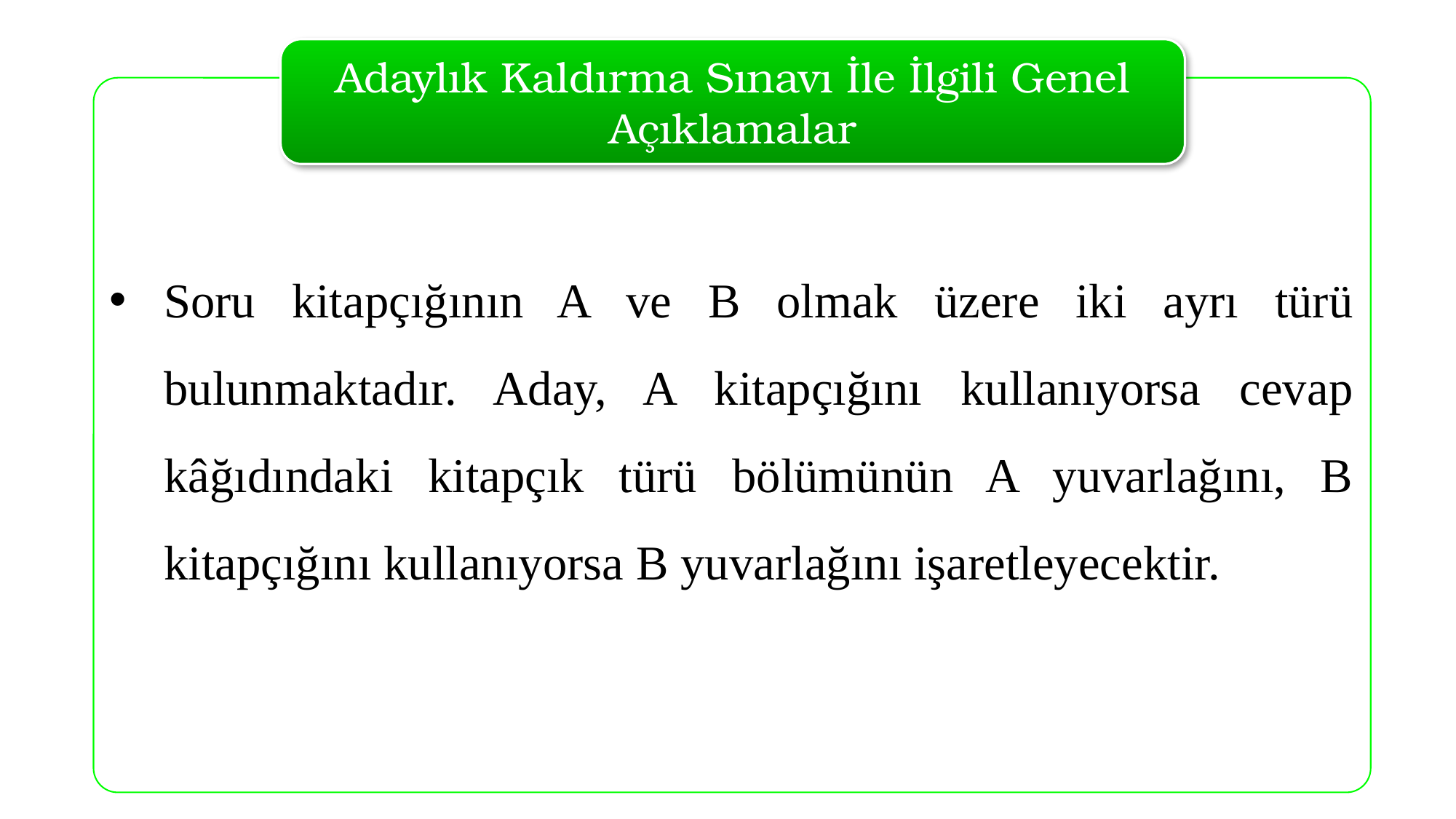

Adaylık Kaldırma Sınavı İle İlgili Genel Açıklamalar

Soru kitapçığının A ve B olmak üzere iki ayrı türü bulunmaktadır. Aday, A kitapçığını kullanıyorsa cevap kâğıdındaki kitapçık türü bölümünün A yuvarlağını, B kitapçığını kullanıyorsa B yuvarlağını işaretleyecektir.